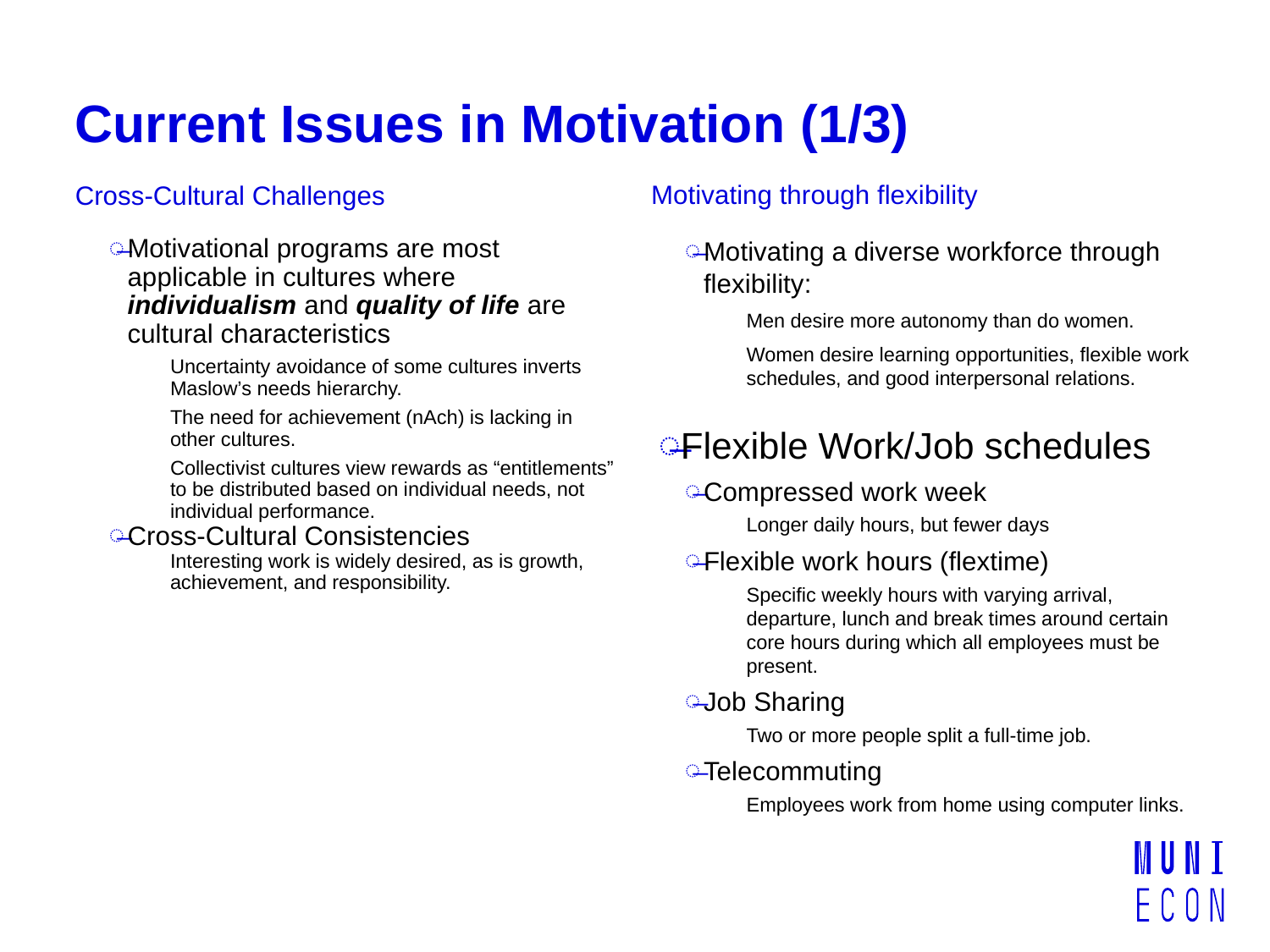

# Current Issues in Motivation (1/3)
Motivating through flexibility
Cross-Cultural Challenges

Motivating a diverse workforce through flexibility:
Men desire more autonomy than do women.
Women desire learning opportunities, flexible work schedules, and good interpersonal relations.
Flexible Work/Job schedules
Compressed work week
Longer daily hours, but fewer days
Flexible work hours (flextime)
Specific weekly hours with varying arrival, departure, lunch and break times around certain core hours during which all employees must be present.
Job Sharing
Two or more people split a full-time job.
Telecommuting
Employees work from home using computer links.
Motivational programs are most applicable in cultures where individualism and quality of life are cultural characteristics
Uncertainty avoidance of some cultures inverts Maslow’s needs hierarchy.
The need for achievement (nAch) is lacking in other cultures.
Collectivist cultures view rewards as “entitlements” to be distributed based on individual needs, not individual performance.
Cross-Cultural Consistencies
Interesting work is widely desired, as is growth, achievement, and responsibility.